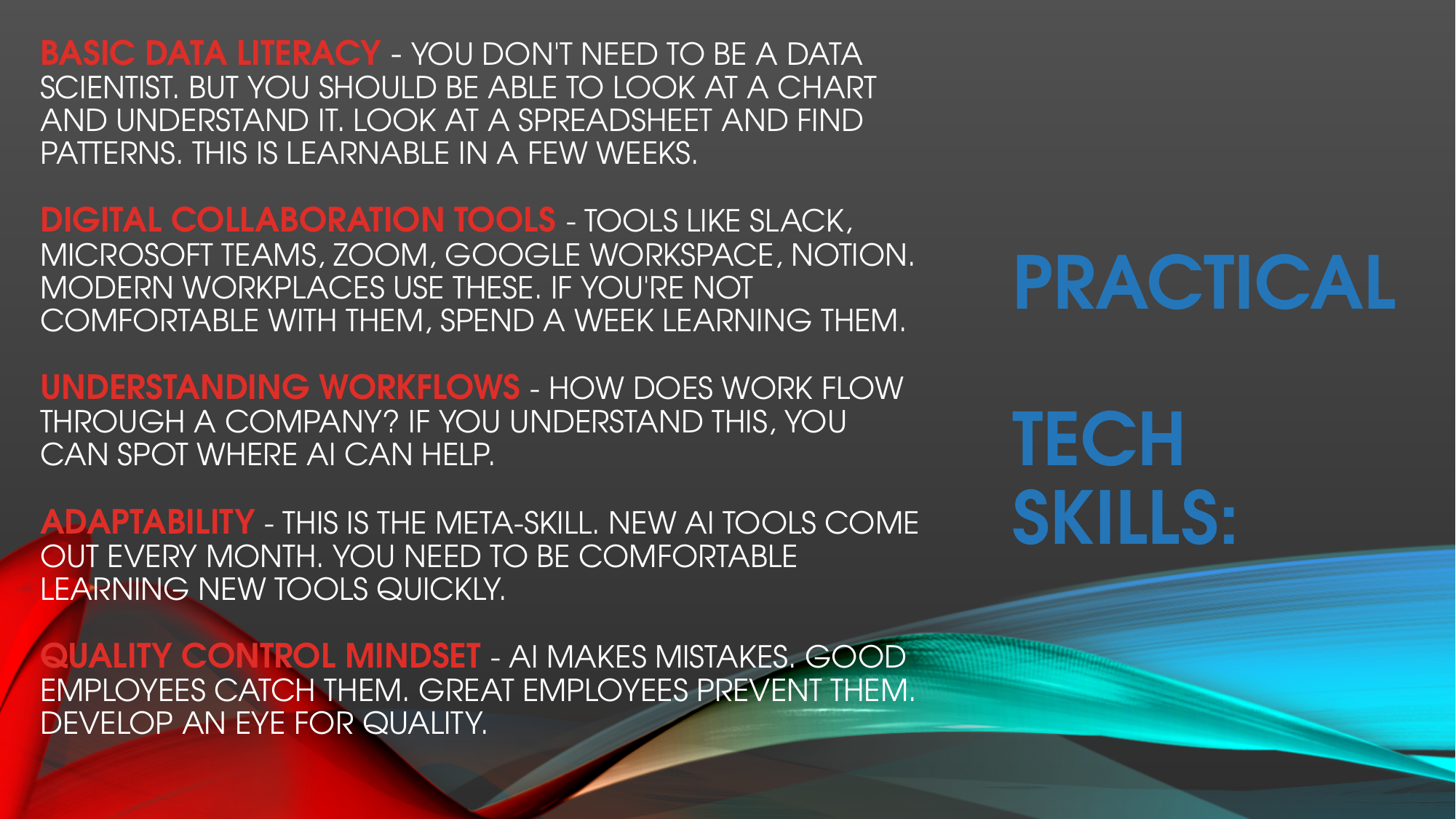

# Basic data literacy - You don't need to be a data scientist. But you should be able to look at a chart and understand it. Look at a spreadsheet and find patterns. This is learnable in a few weeks. Digital collaboration tools - Tools like Slack, Microsoft Teams, Zoom, Google Workspace, Notion. Modern workplaces use these. If you're not comfortable with them, spend a week learning them. Understanding workflows - How does work flow through a company? If you understand this, you can spot where AI can help. Adaptability - This is the meta-skill. New AI tools come out every month. You need to be comfortable learning new tools quickly. Quality control mindset - AI makes mistakes. Good employees catch them. Great employees prevent them. Develop an eye for quality.
PRACTICAL
TECH
SKILLS: